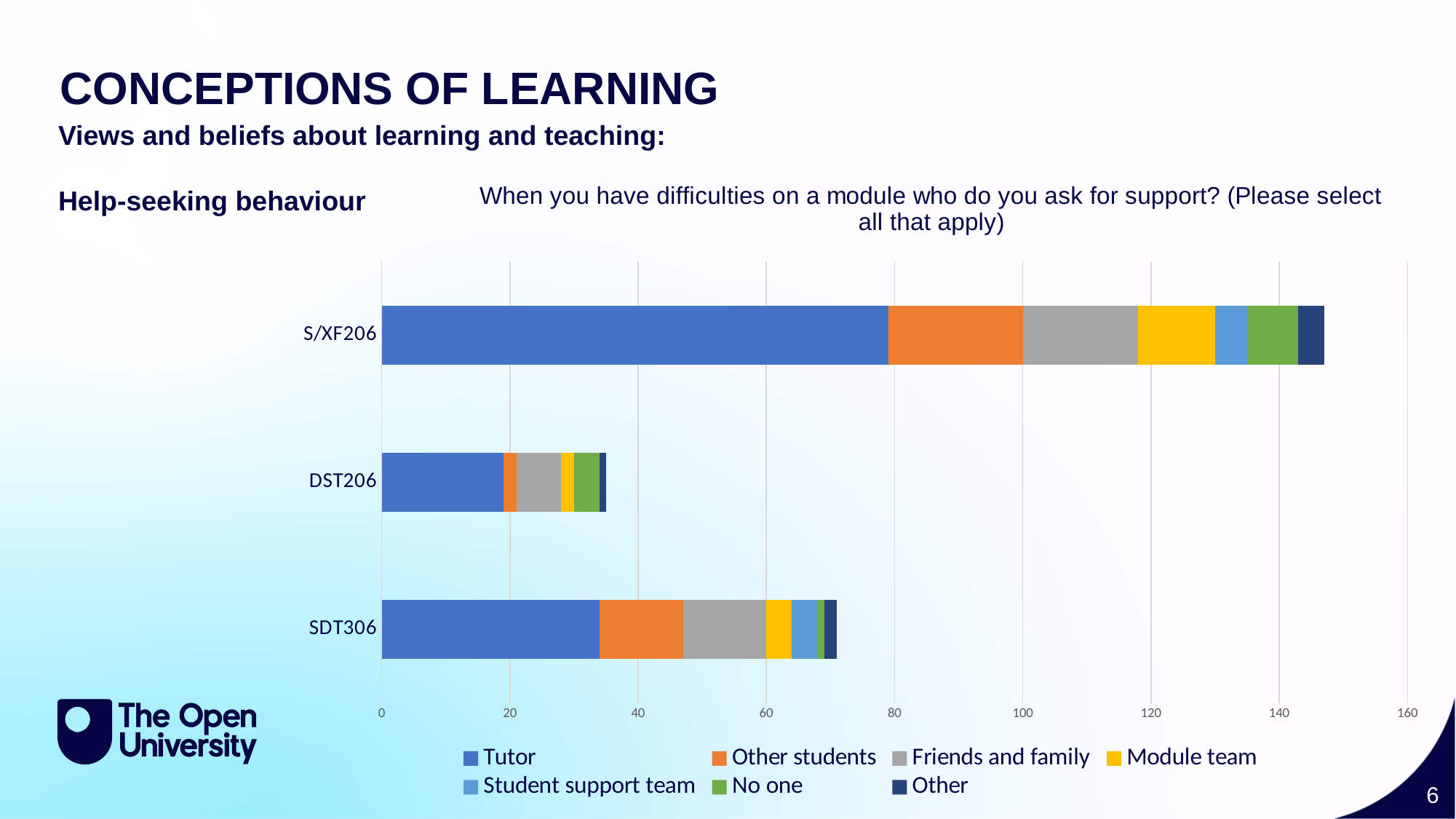

CONCEPTIONS OF LEARNING
Views and beliefs about learning and teaching:

Help-seeking behaviour

### Chart: When you have difficulties on a module who do you ask for support? (Please select all that apply)

| Category | Tutor | Other students | Friends and family | Module team | Student support team | No one | Other |
|---|---|---|---|---|---|---|---|
| SDT306 | 34.0 | 13.0 | 13.0 | 4.0 | 4.0 | 1.0 | 2.0 |
| DST206 | 19.0 | 2.0 | 7.0 | 2.0 | 0.0 | 4.0 | 1.0 |
| S/XF206 | 79.0 | 21.0 | 18.0 | 12.0 | 5.0 | 8.0 | 4.0 |